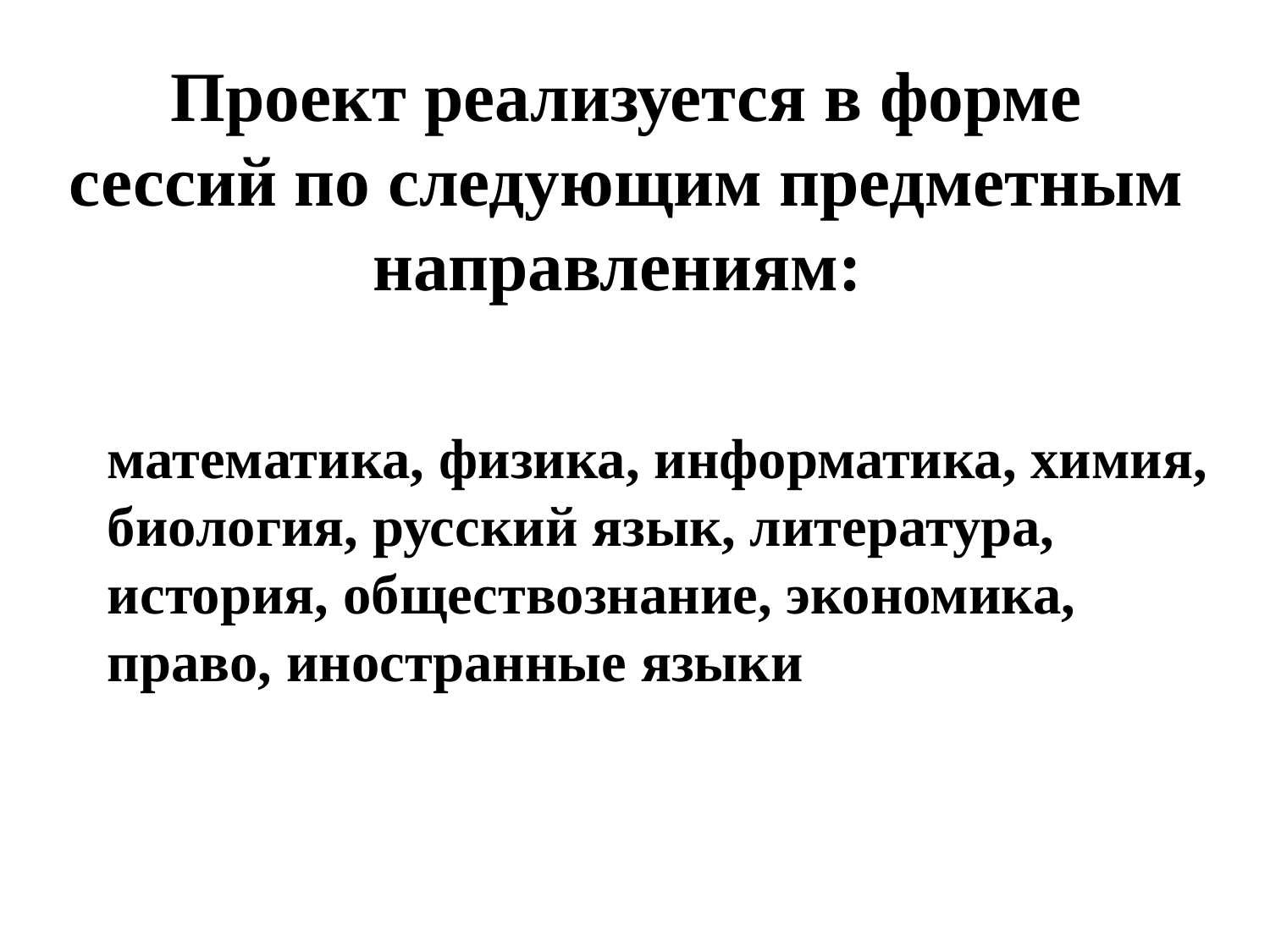

# Проект реализуется в форме сессий по следующим предметным направлениям:
математика, физика, информатика, химия, биология, русский язык, литература, история, обществознание, экономика, право, иностранные языки